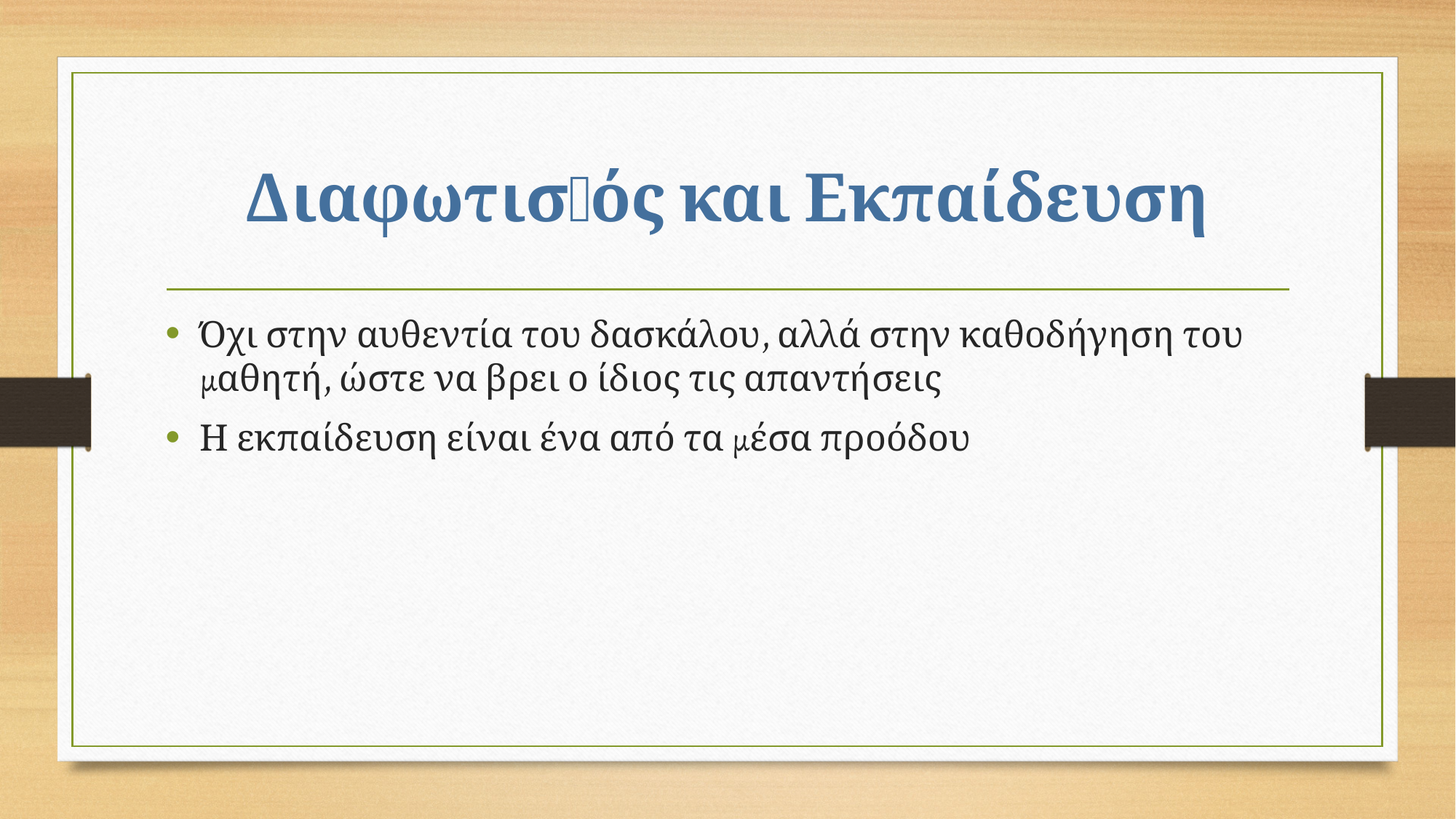

# Διαφωτισμός και Εκπαίδευση
Όχι στην αυθεντία του δασκάλου, αλλά στην καθοδήγηση του μαθητή, ώστε να βρει ο ίδιος τις απαντήσεις
Η εκπαίδευση είναι ένα από τα μέσα προόδου